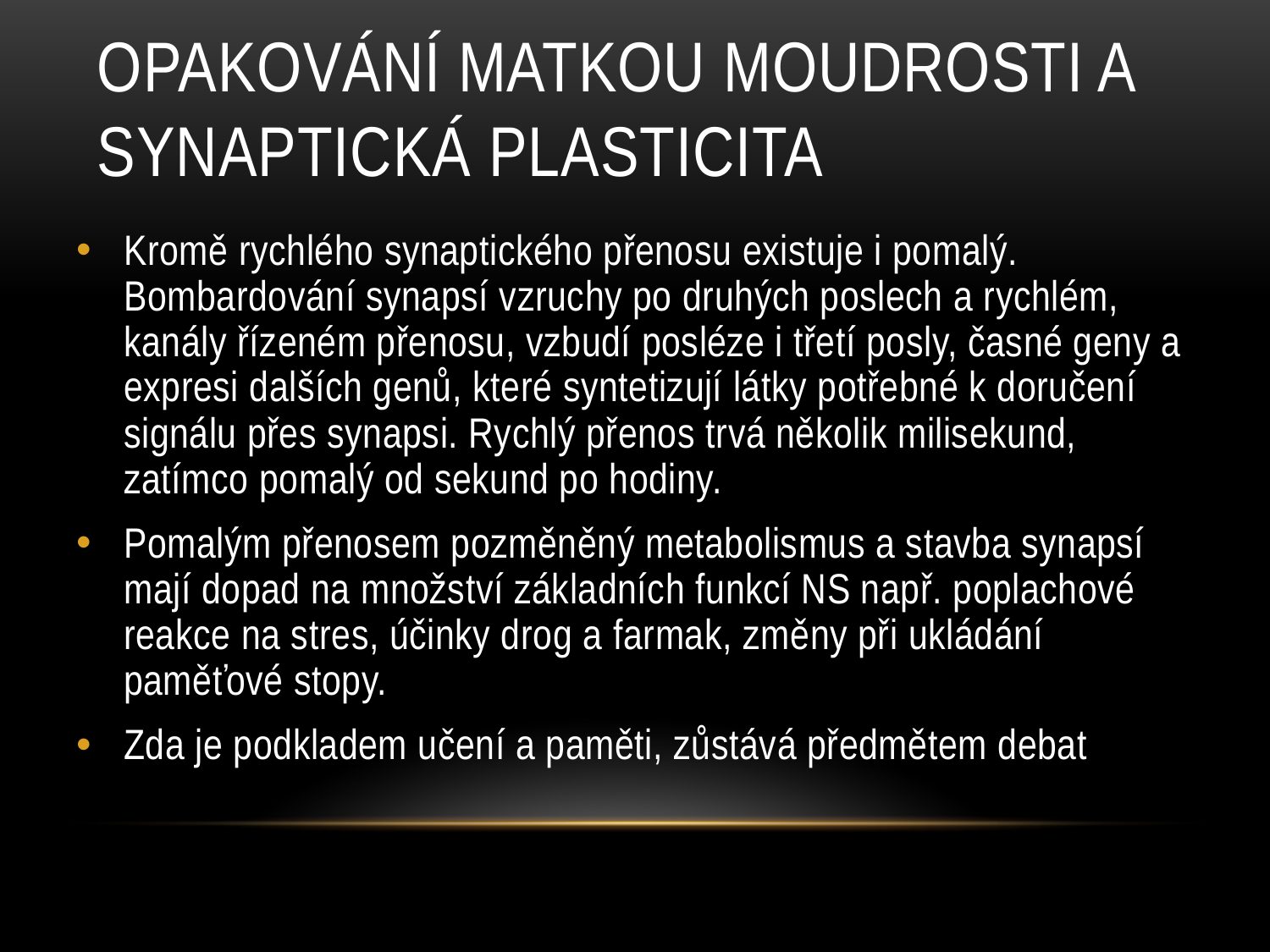

# Opakování matkou moudrosti a Synaptická plasticita
Kromě rychlého synaptického přenosu existuje i pomalý. Bombardování synapsí vzruchy po druhých poslech a rychlém, kanály řízeném přenosu, vzbudí posléze i třetí posly, časné geny a expresi dalších genů, které syntetizují látky potřebné k doručení signálu přes synapsi. Rychlý přenos trvá několik milisekund, zatímco pomalý od sekund po hodiny.
Pomalým přenosem pozměněný metabolismus a stavba synapsí mají dopad na množství základních funkcí NS např. poplachové reakce na stres, účinky drog a farmak, změny při ukládání paměťové stopy.
Zda je podkladem učení a paměti, zůstává předmětem debat